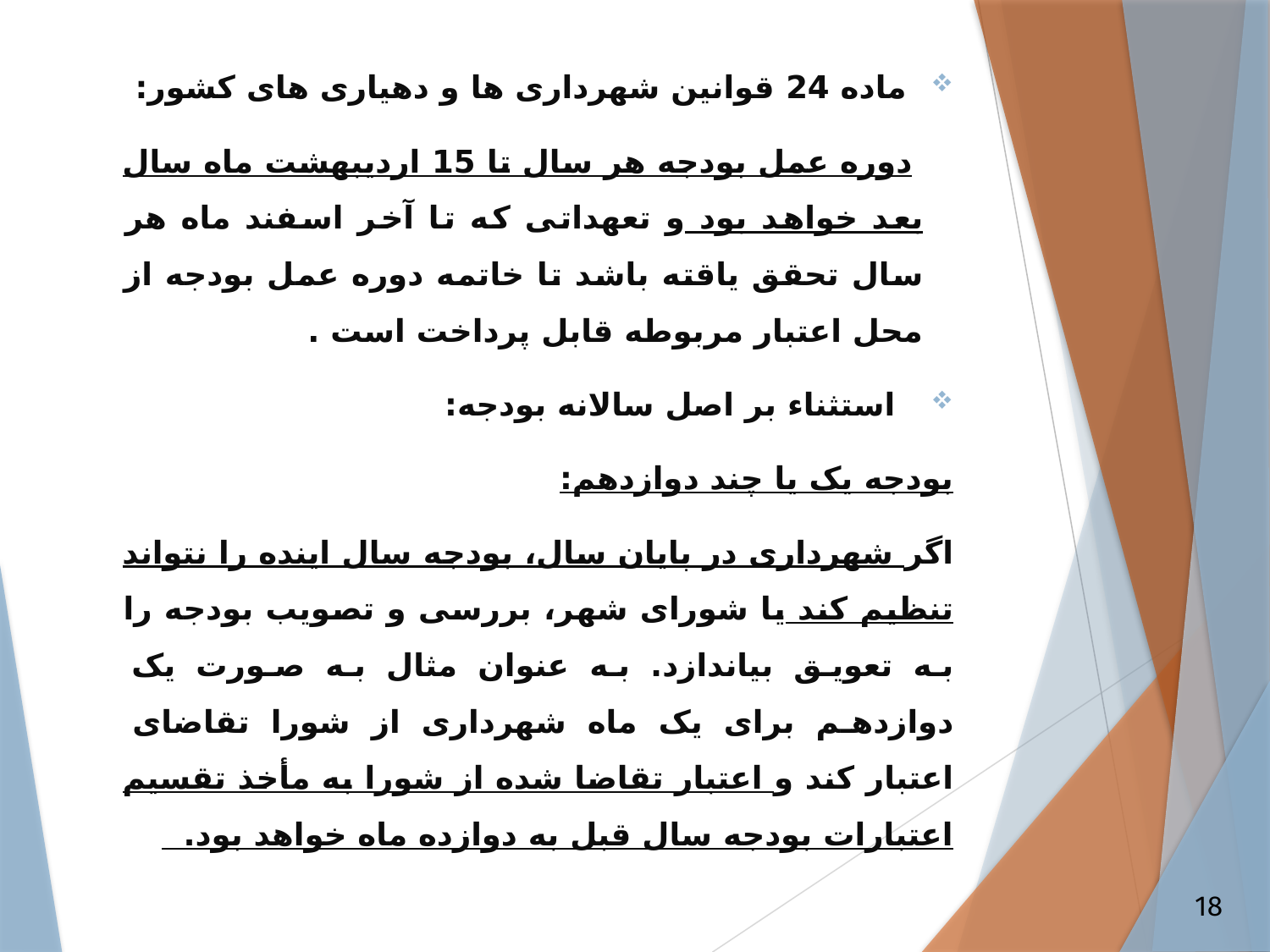

ماده 24 قوانین شهرداری ها و دهیاری های کشور:
 دوره عمل بودجه هر سال تا 15 اردیبهشت ماه سال بعد خواهد بود و تعهداتی که تا آخر اسفند ماه هر سال تحقق یاقته باشد تا خاتمه دوره عمل بودجه از محل اعتبار مربوطه قابل پرداخت است .
 استثناء بر اصل سالانه بودجه:
بودجه یک یا چند دوازدهم:
اگر شهرداری در پایان سال، بودجه سال اینده را نتواند تنظیم کند یا شورای شهر، بررسی و تصویب بودجه را به تعویق بیاندازد. به عنوان مثال به صورت یک دوازدهم برای یک ماه شهرداری از شورا تقاضای اعتبار کند و اعتبار تقاضا شده از شورا به مأخذ تقسیم اعتبارات بودجه سال قبل به دوازده ماه خواهد بود.

18